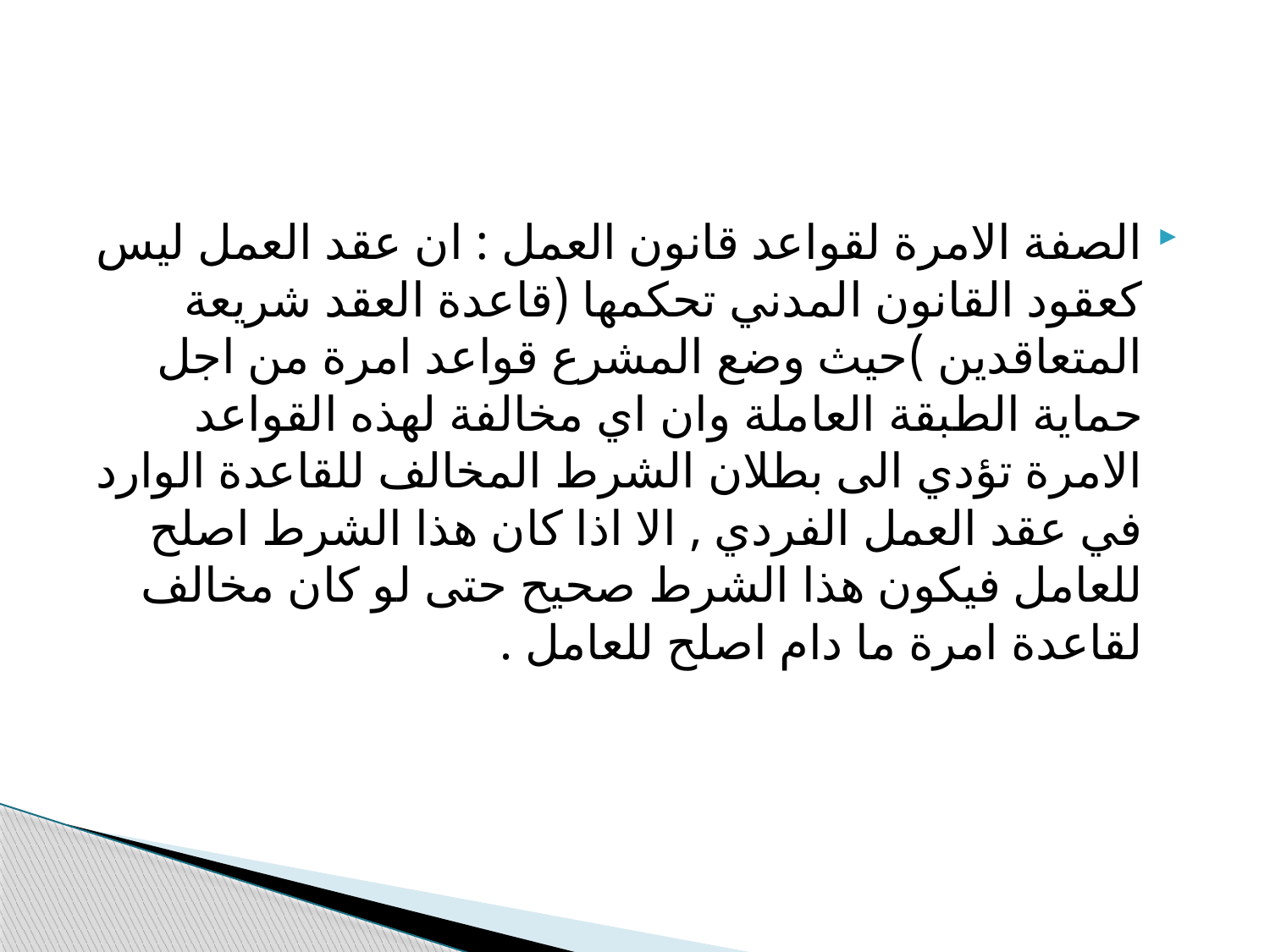

#
الصفة الامرة لقواعد قانون العمل : ان عقد العمل ليس كعقود القانون المدني تحكمها (قاعدة العقد شريعة المتعاقدين )حيث وضع المشرع قواعد امرة من اجل حماية الطبقة العاملة وان اي مخالفة لهذه القواعد الامرة تؤدي الى بطلان الشرط المخالف للقاعدة الوارد في عقد العمل الفردي , الا اذا كان هذا الشرط اصلح للعامل فيكون هذا الشرط صحيح حتى لو كان مخالف لقاعدة امرة ما دام اصلح للعامل .